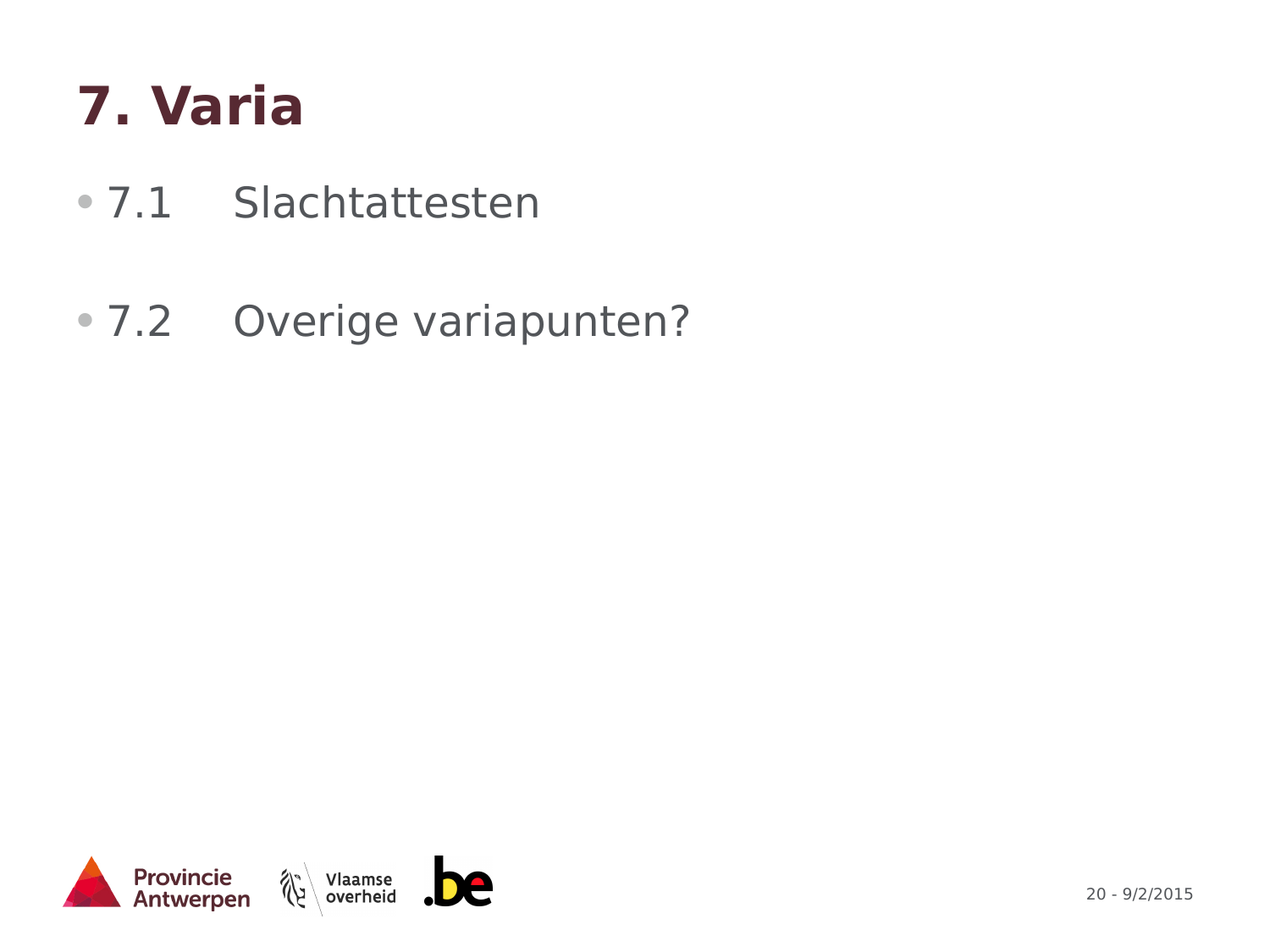

# 7. Varia
7.1 	Slachtattesten

7.2	Overige variapunten?